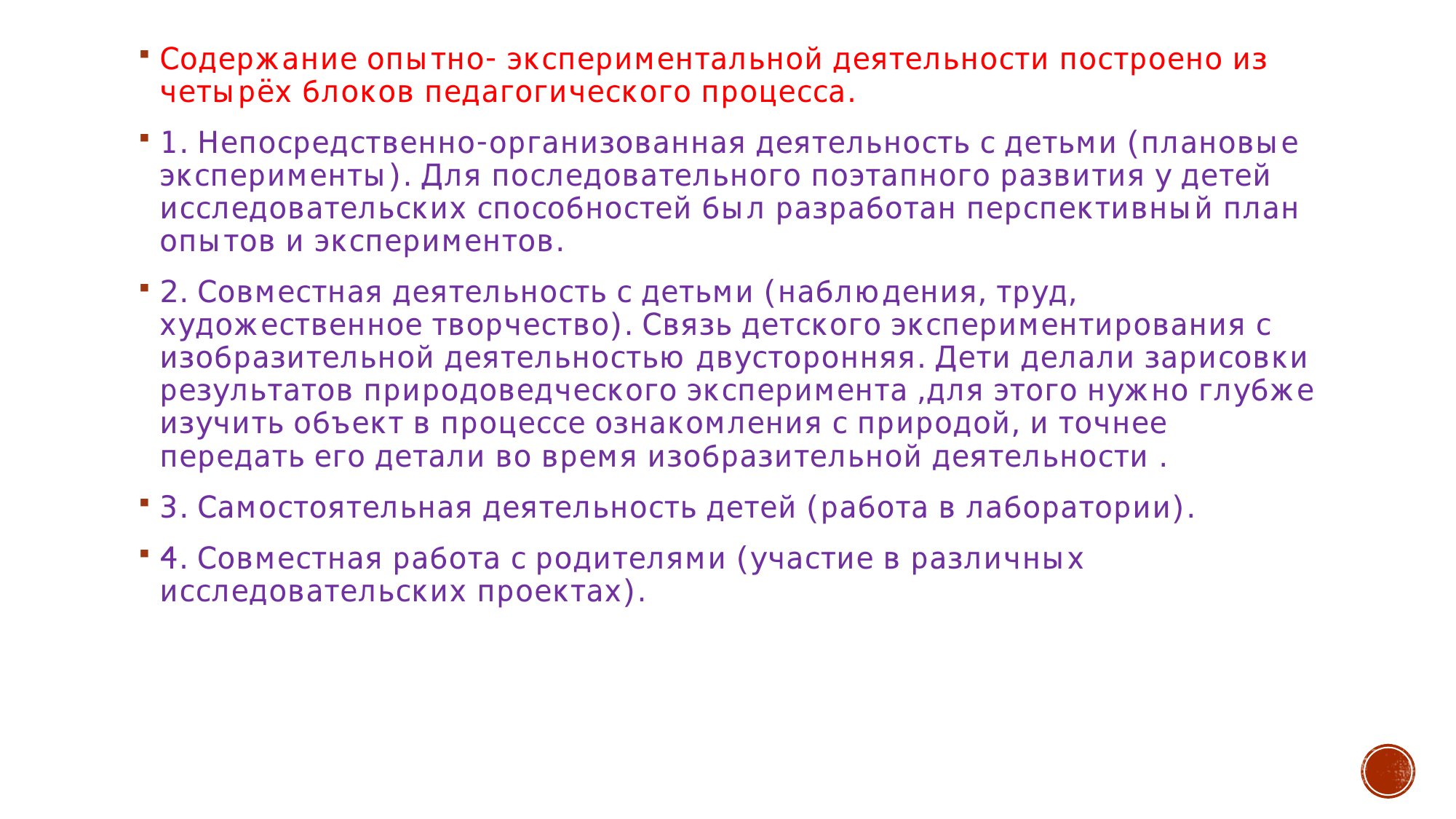

Содержание опытно- экспериментальной деятельности построено из четырёх блоков педагогического процесса.
1. Непосредственно-организованная деятельность с детьми (плановые эксперименты). Для последовательного поэтапного развития у детей исследовательских способностей был разработан перспективный план опытов и экспериментов.
2. Совместная деятельность с детьми (наблюдения, труд, художественное творчество). Связь детского экспериментирования с изобразительной деятельностью двусторонняя. Дети делали зарисовки результатов природоведческого эксперимента ,для этого нужно глубже изучить объект в процессе ознакомления с природой, и точнее передать его детали во время изобразительной деятельности .
3. Самостоятельная деятельность детей (работа в лаборатории).
4. Совместная работа с родителями (участие в различных исследовательских проектах).